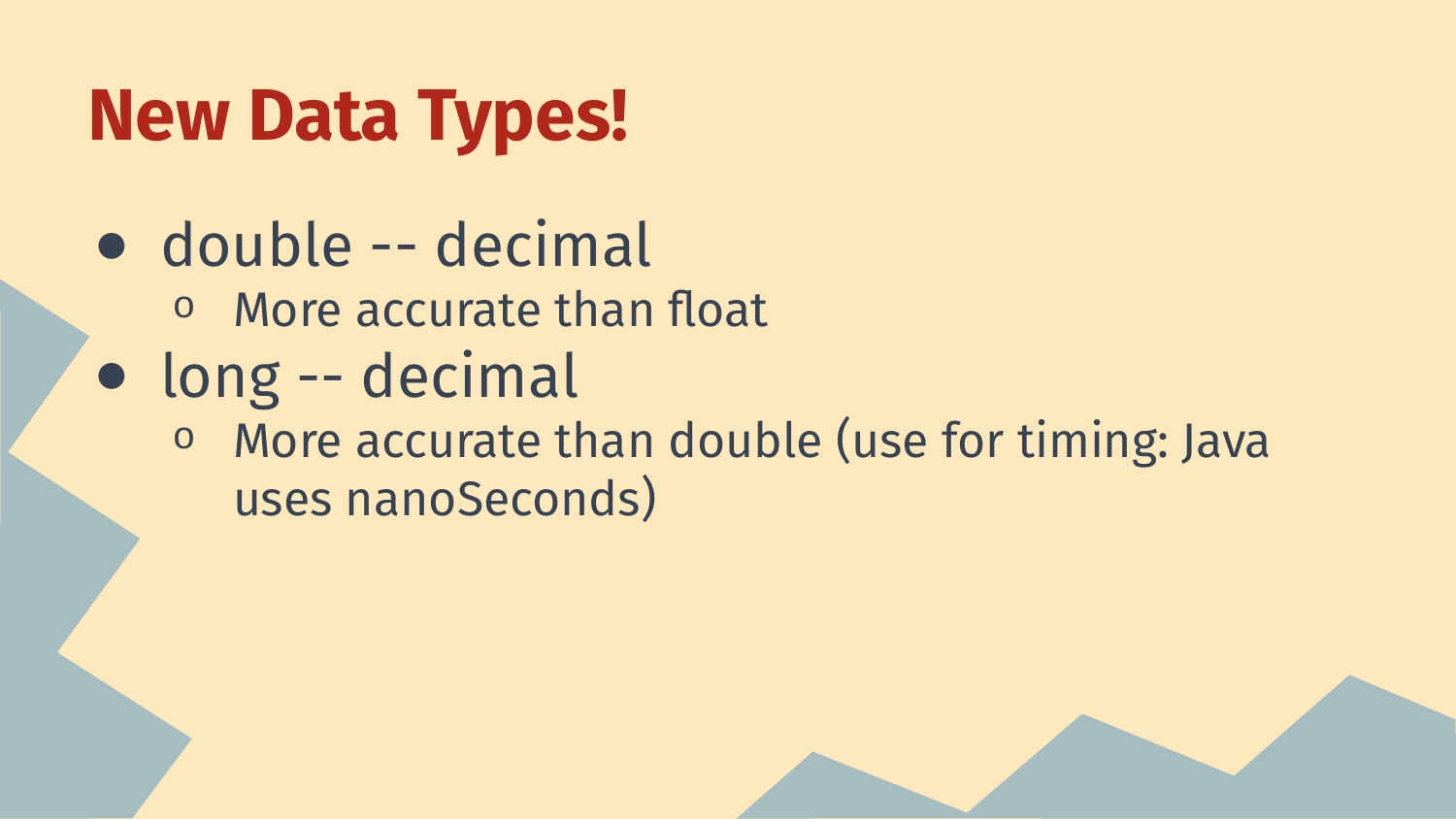

# New Data Types!
double -- decimal
More accurate than float
long -- decimal
More accurate than double (use for timing: Java uses nanoSeconds)